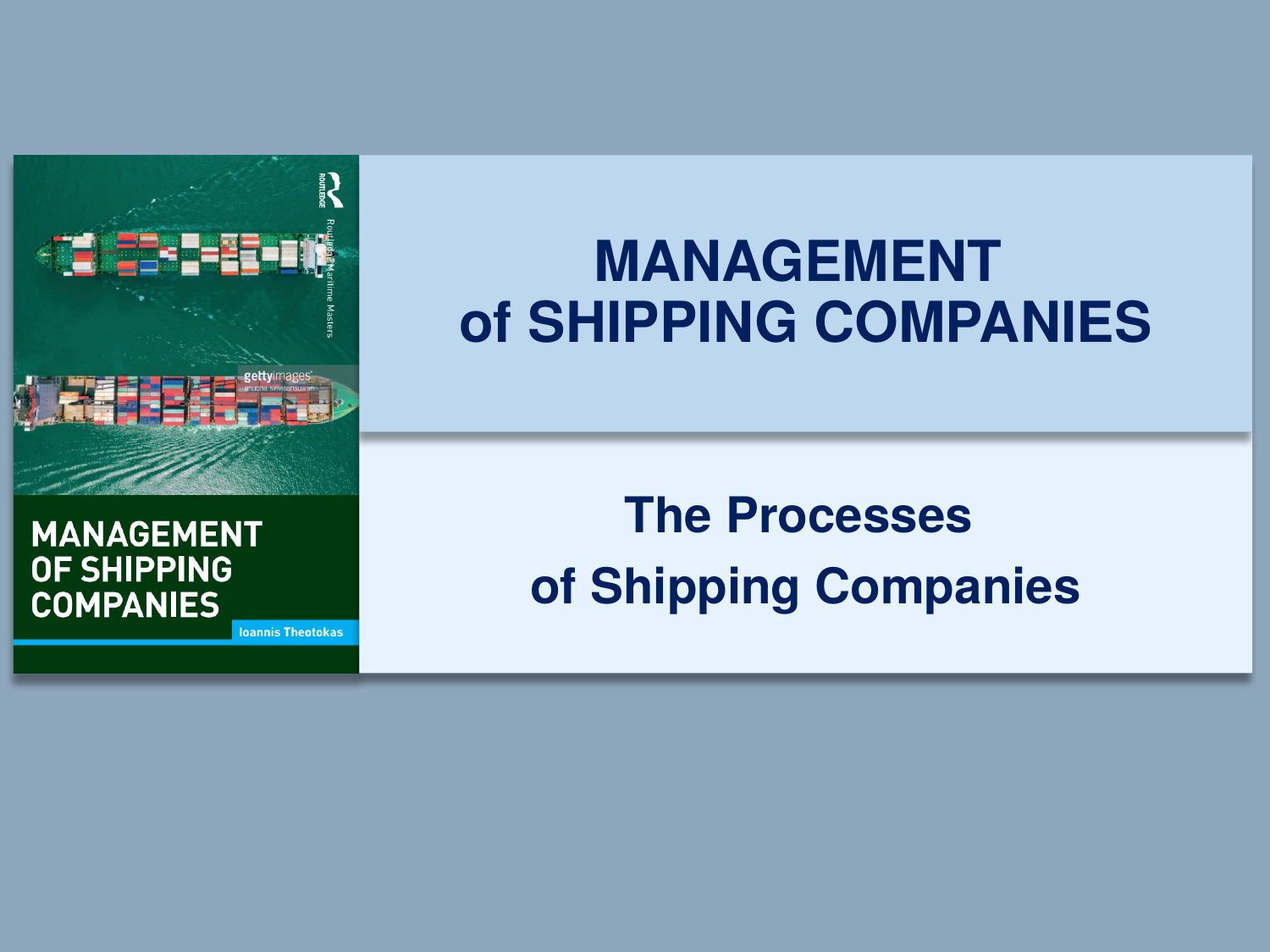

# MANAGEMENT of SHIPPING COMPANIES
The Processes
of Shipping Companies